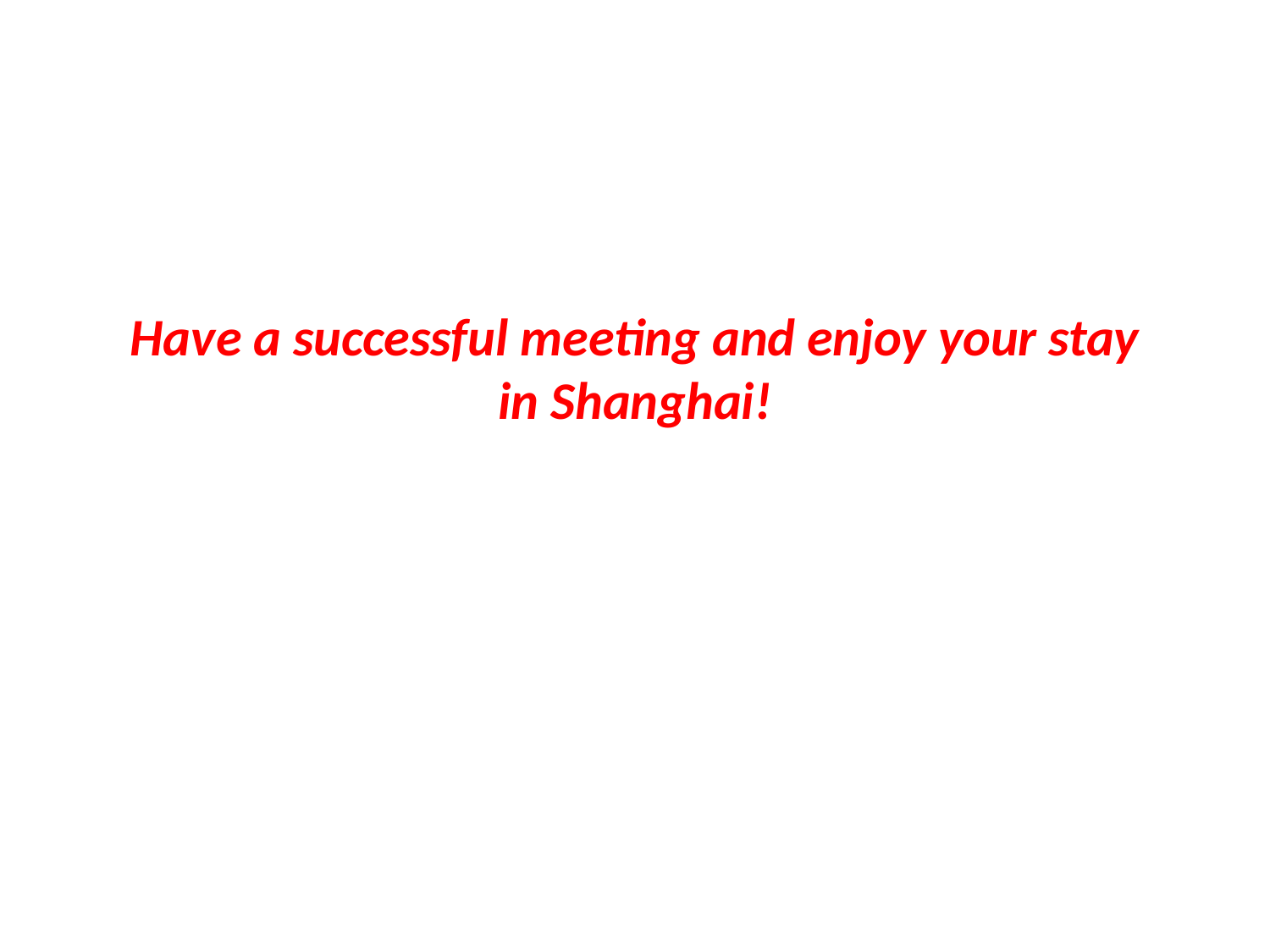

# Have a successful meeting and enjoy your stay in Shanghai!